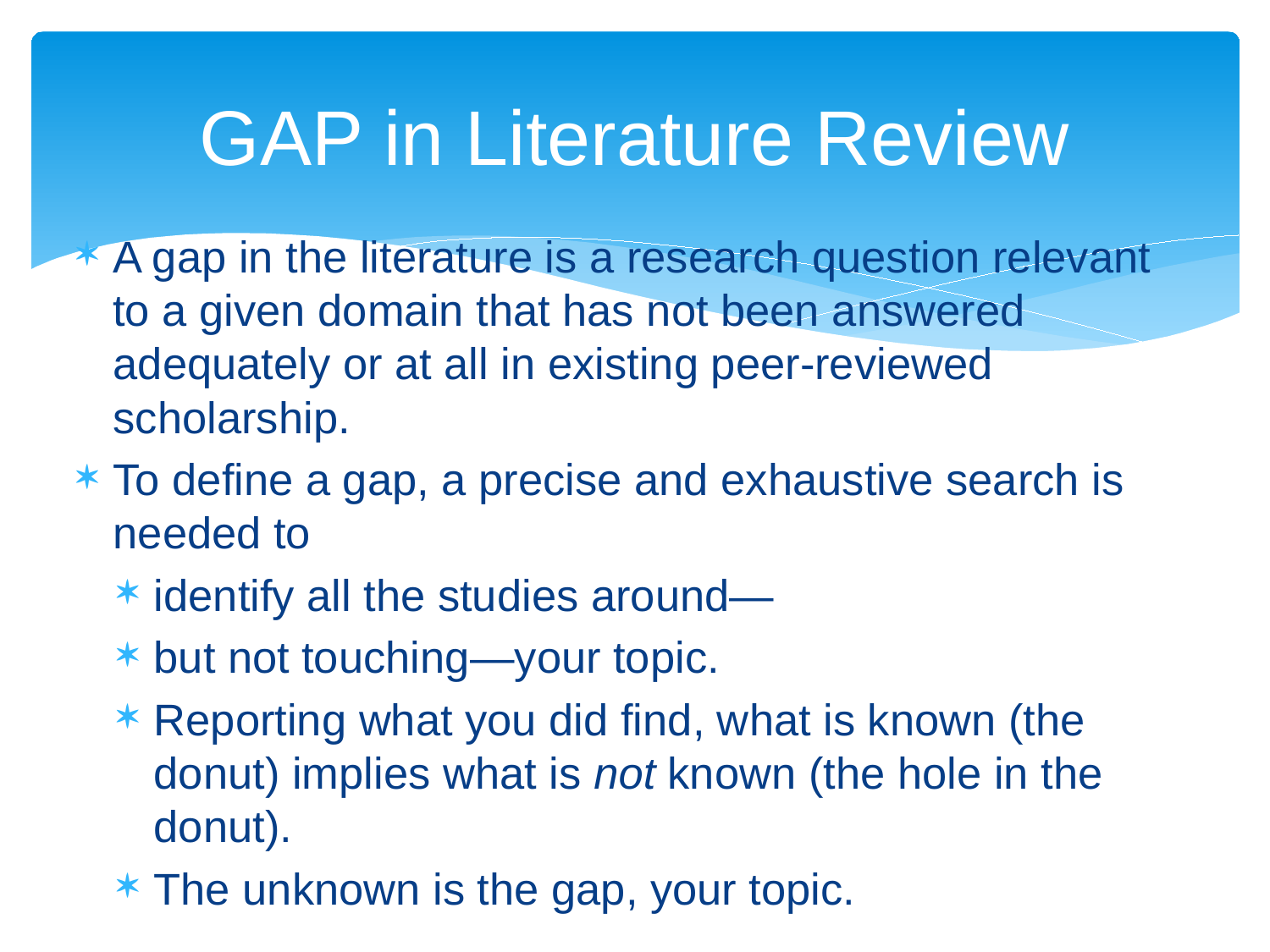

# GAP in Literature Review
A gap in the literature is a research question relevant to a given domain that has not been answered adequately or at all in existing peer-reviewed scholarship.
To define a gap, a precise and exhaustive search is needed to
identify all the studies around—
but not touching—your topic.
Reporting what you did find, what is known (the donut) implies what is not known (the hole in the donut).
The unknown is the gap, your topic.